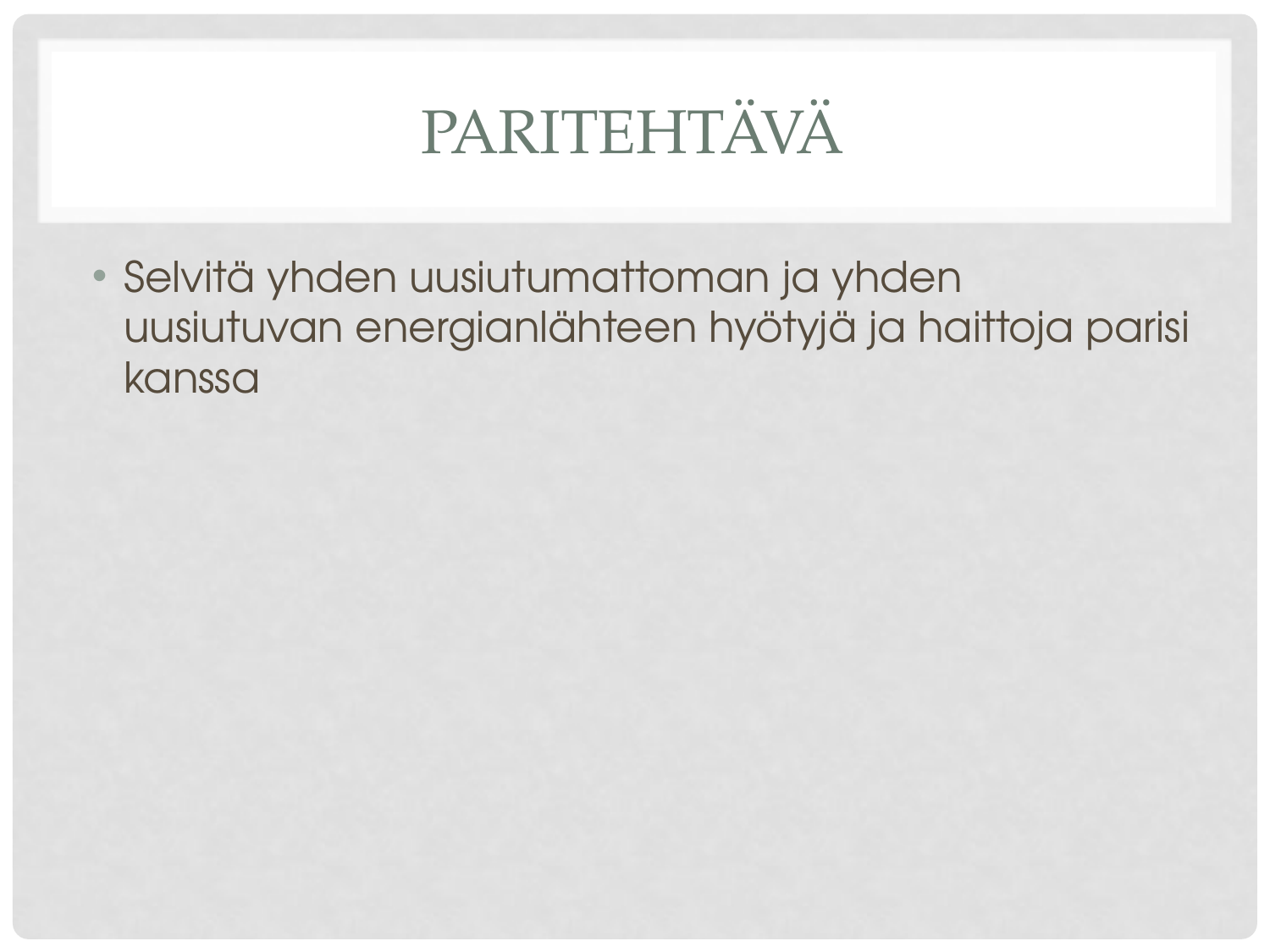

# pariTEhtävä
Selvitä yhden uusiutumattoman ja yhden uusiutuvan energianlähteen hyötyjä ja haittoja parisi kanssa